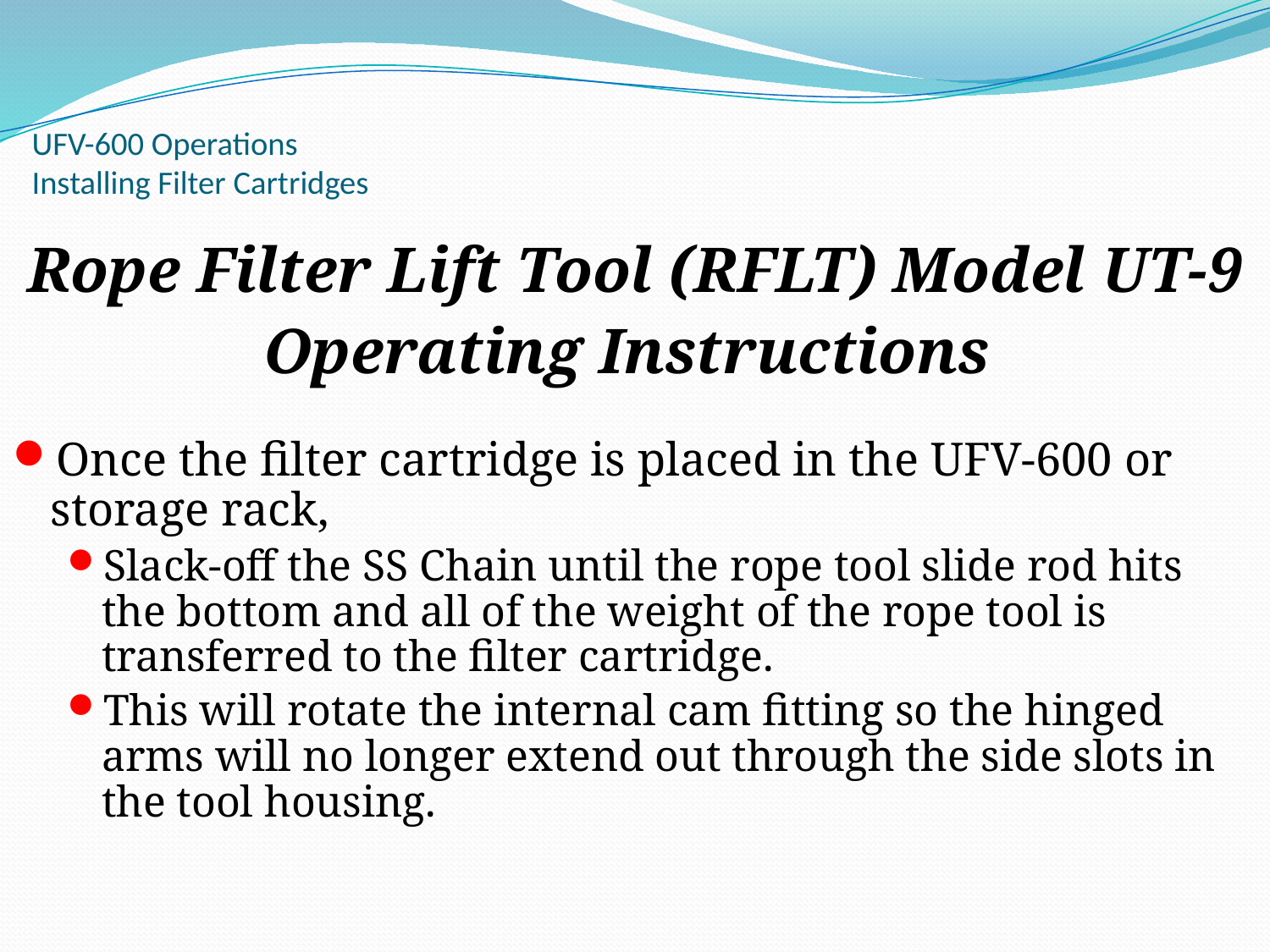

# UFV-600 Operations Installing Filter Cartridges
Rope Filter Lift Tool (RFLT) Model UT-9
Operating Instructions

Once the filter cartridge is placed in the UFV-600 or storage rack,
Slack-off the SS Chain until the rope tool slide rod hits the bottom and all of the weight of the rope tool is transferred to the filter cartridge.
This will rotate the internal cam fitting so the hinged arms will no longer extend out through the side slots in the tool housing.